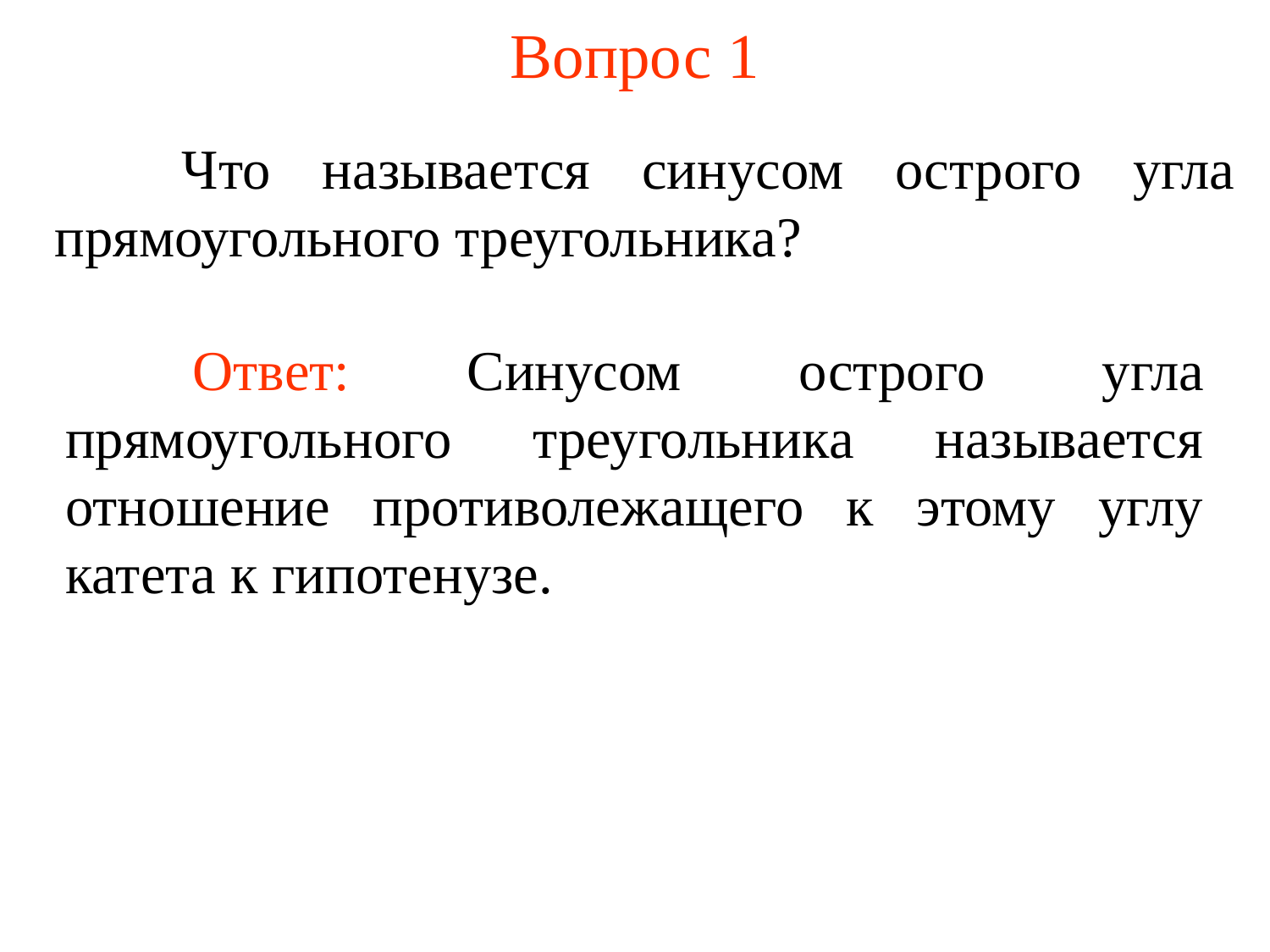

# Вопрос 1
	Что называется синусом острого угла прямоугольного треугольника?
	Ответ: Синусом острого угла прямоугольного треугольника называется отношение противолежащего к этому углу катета к гипотенузе.